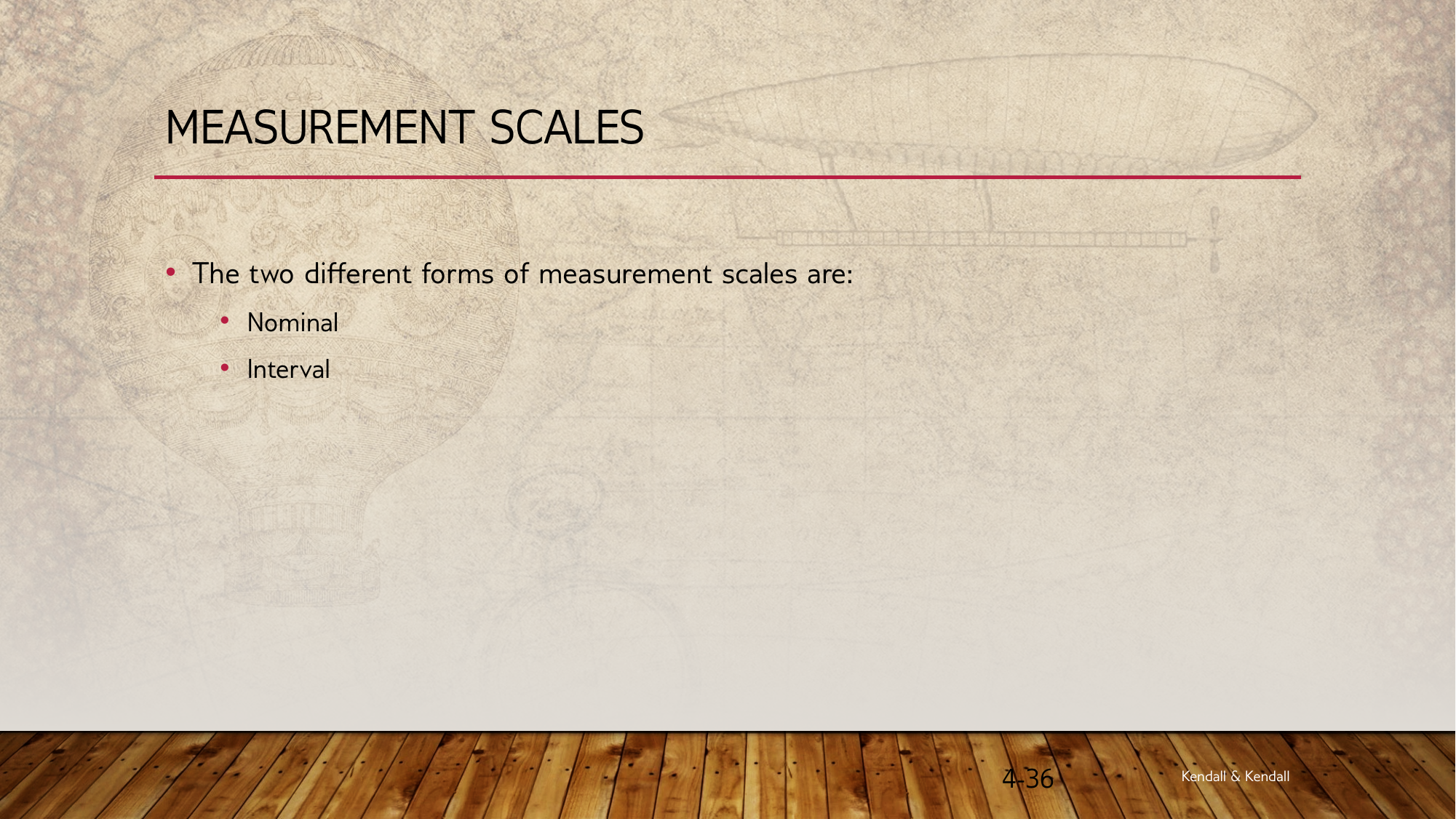

# Measurement Scales
The two different forms of measurement scales are:
Nominal
Interval
4-36
Kendall & Kendall